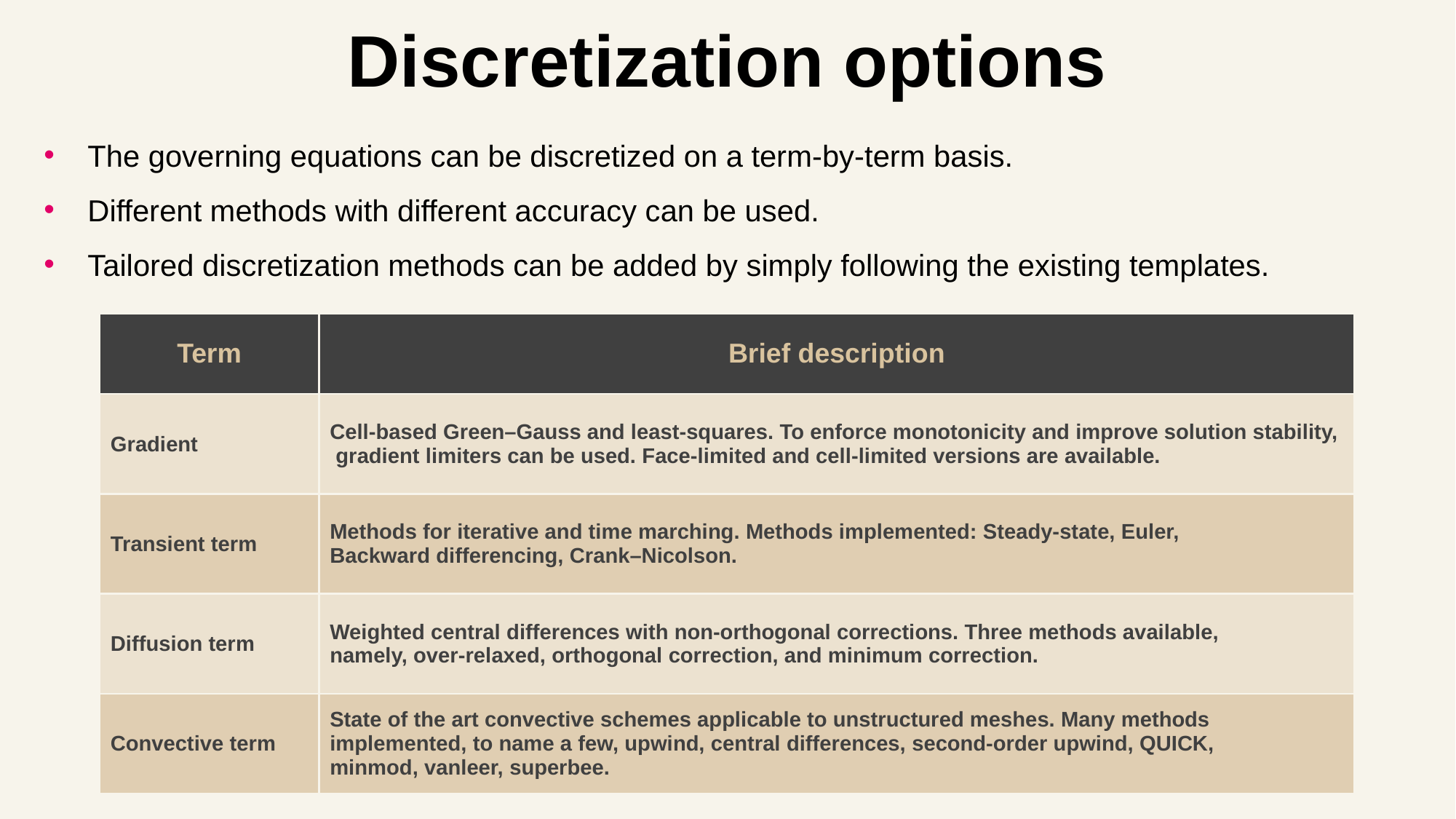

# Discretization options

The governing equations can be discretized on a term-by-term basis.
Different methods with different accuracy can be used.
Tailored discretization methods can be added by simply following the existing templates.

| Term | Brief description |
| --- | --- |
| Gradient | Cell-based Green–Gauss and least-squares. To enforce monotonicity and improve solution stability, gradient limiters can be used. Face-limited and cell-limited versions are available. |
| Transient term | Methods for iterative and time marching. Methods implemented: Steady-state, Euler, Backward differencing, Crank–Nicolson. |
| Diffusion term | Weighted central differences with non-orthogonal corrections. Three methods available, namely, over-relaxed, orthogonal correction, and minimum correction. |
| Convective term | State of the art convective schemes applicable to unstructured meshes. Many methods implemented, to name a few, upwind, central differences, second-order upwind, QUICK, minmod, vanleer, superbee. |